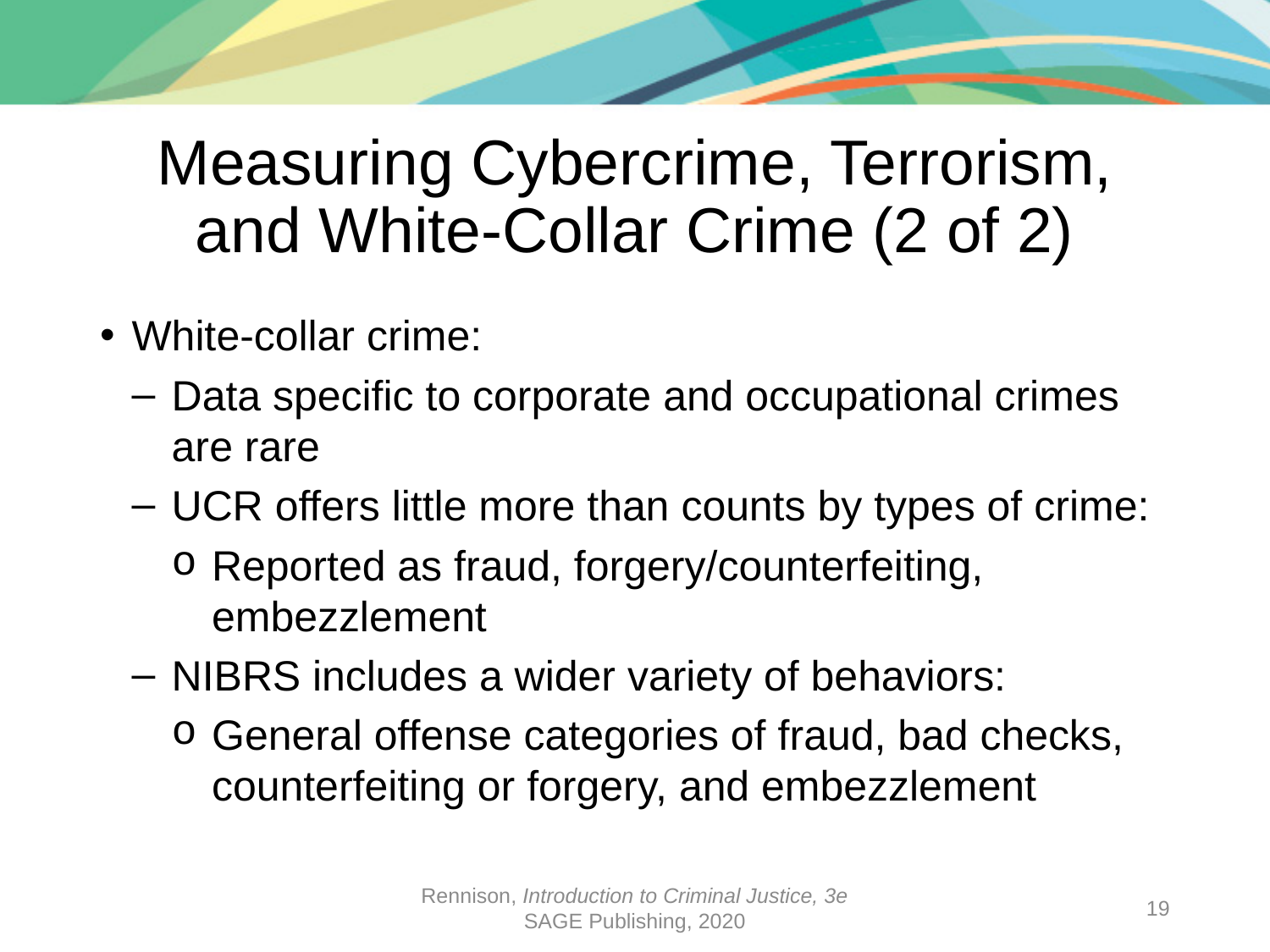

# Measuring Cybercrime, Terrorism, and White-Collar Crime (2 of 2)
White-collar crime:
Data specific to corporate and occupational crimes are rare
UCR offers little more than counts by types of crime:
Reported as fraud, forgery/counterfeiting, embezzlement
NIBRS includes a wider variety of behaviors:
General offense categories of fraud, bad checks, counterfeiting or forgery, and embezzlement
Rennison, Introduction to Criminal Justice, 3e
SAGE Publishing, 2020
19